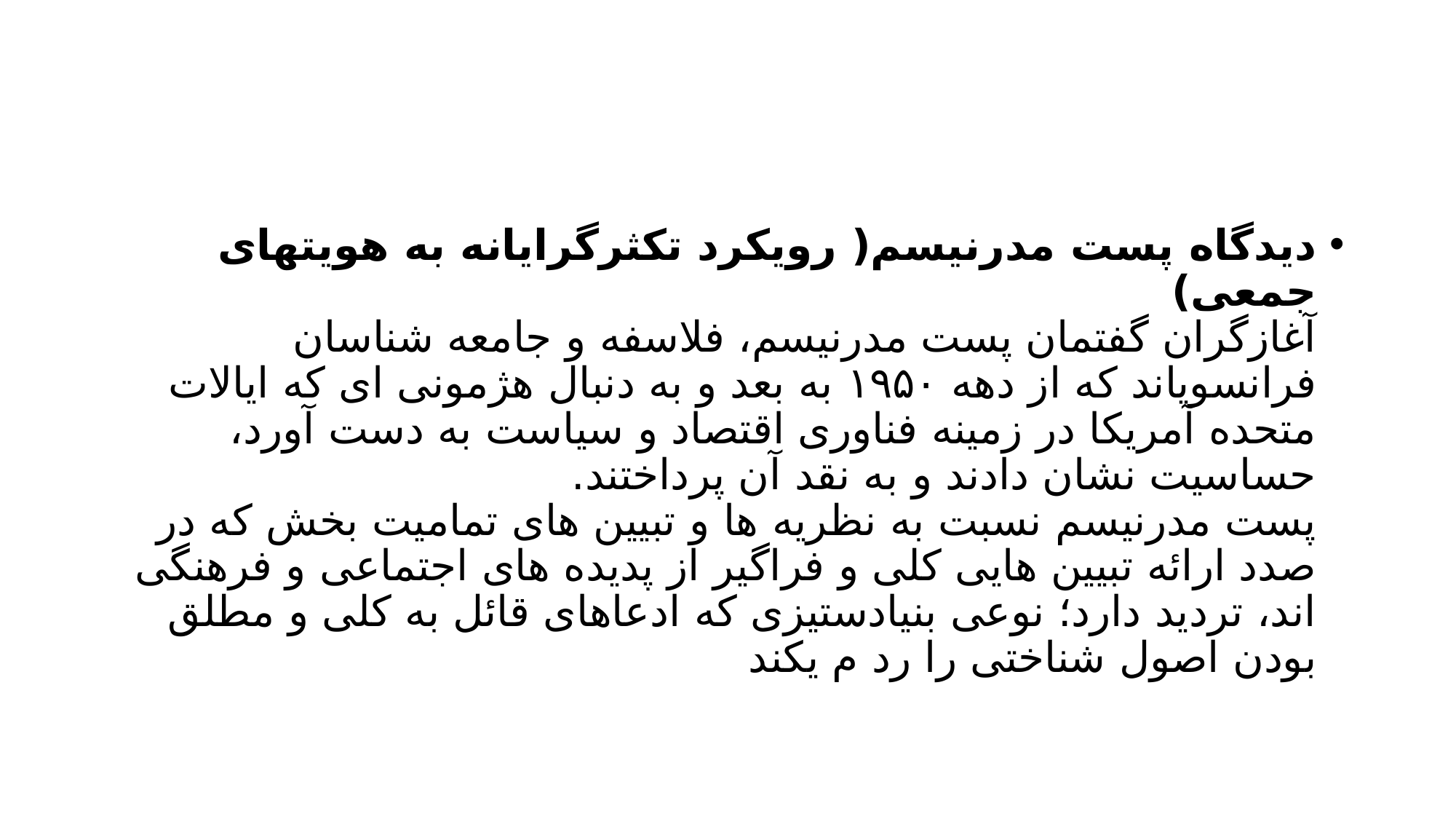

#
دیدگاه پست مدرنیسم( رویکرد تکثرگرایانه به هویتهای جمعی)
آغازگران گفتمان پست مدرنیسم، فلاسفه و جامعه شناسان فرانسویاند که از دهه ۱۹۵۰ به بعد و به دنبال هژمونی ای که ایالات متحده آمریکا در زمینه فناوری اقتصاد و سیاست به دست آورد، حساسیت نشان دادند و به نقد آن پرداختند.
پست مدرنیسم نسبت به نظریه ها و تبیین های تمامیت بخش که در صدد ارائه تبیین هایی کلی و فراگیر از پدیده های اجتماعی و فرهنگی اند، تردید دارد؛ نوعی بنیادستیزی که ادعاهای قائل به کلی و مطلق بودن اصول شناختی را رد م یکند